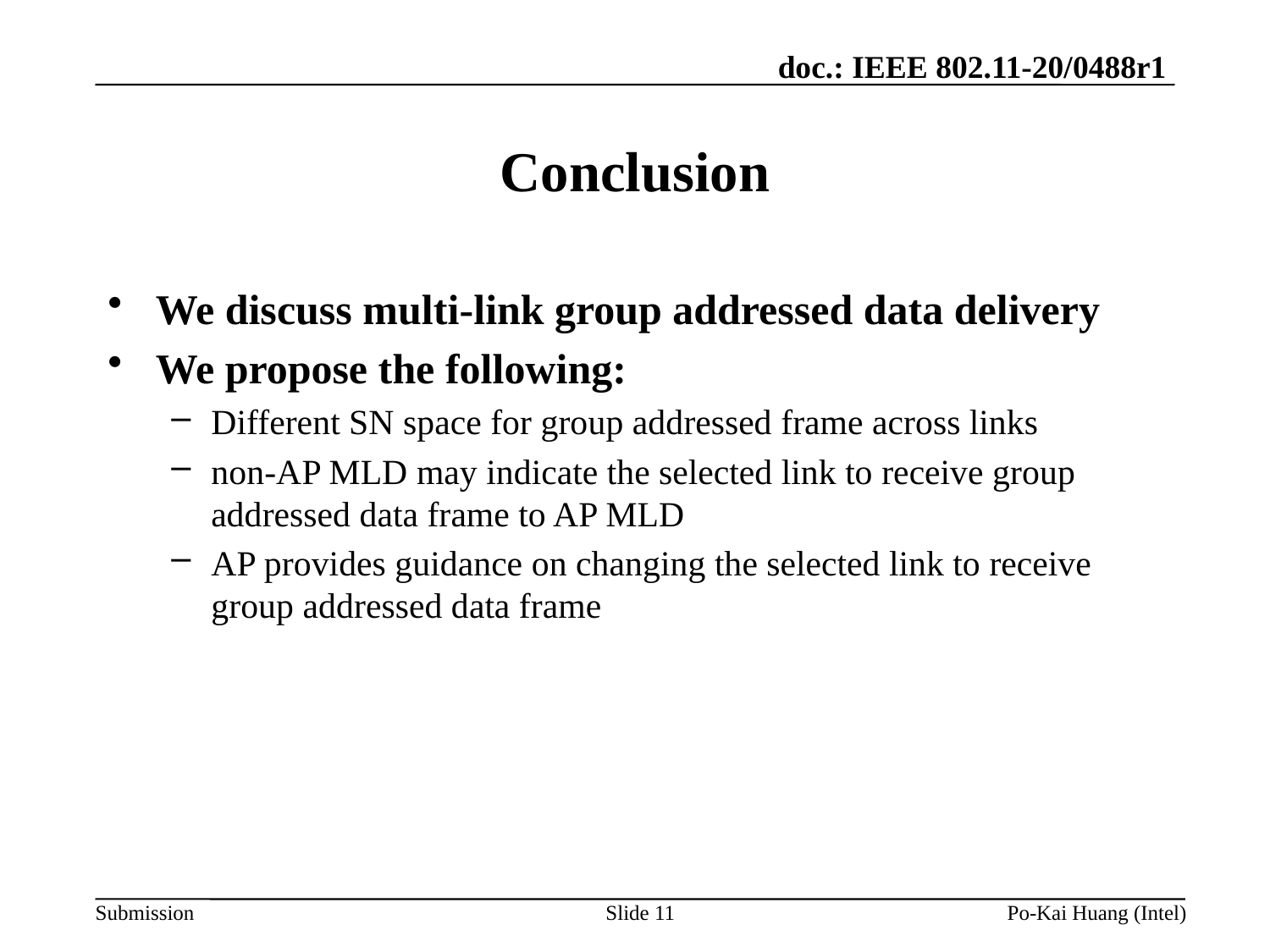

# Conclusion
We discuss multi-link group addressed data delivery
We propose the following:
Different SN space for group addressed frame across links
non-AP MLD may indicate the selected link to receive group addressed data frame to AP MLD
AP provides guidance on changing the selected link to receive group addressed data frame

Slide 11
Po-Kai Huang (Intel)